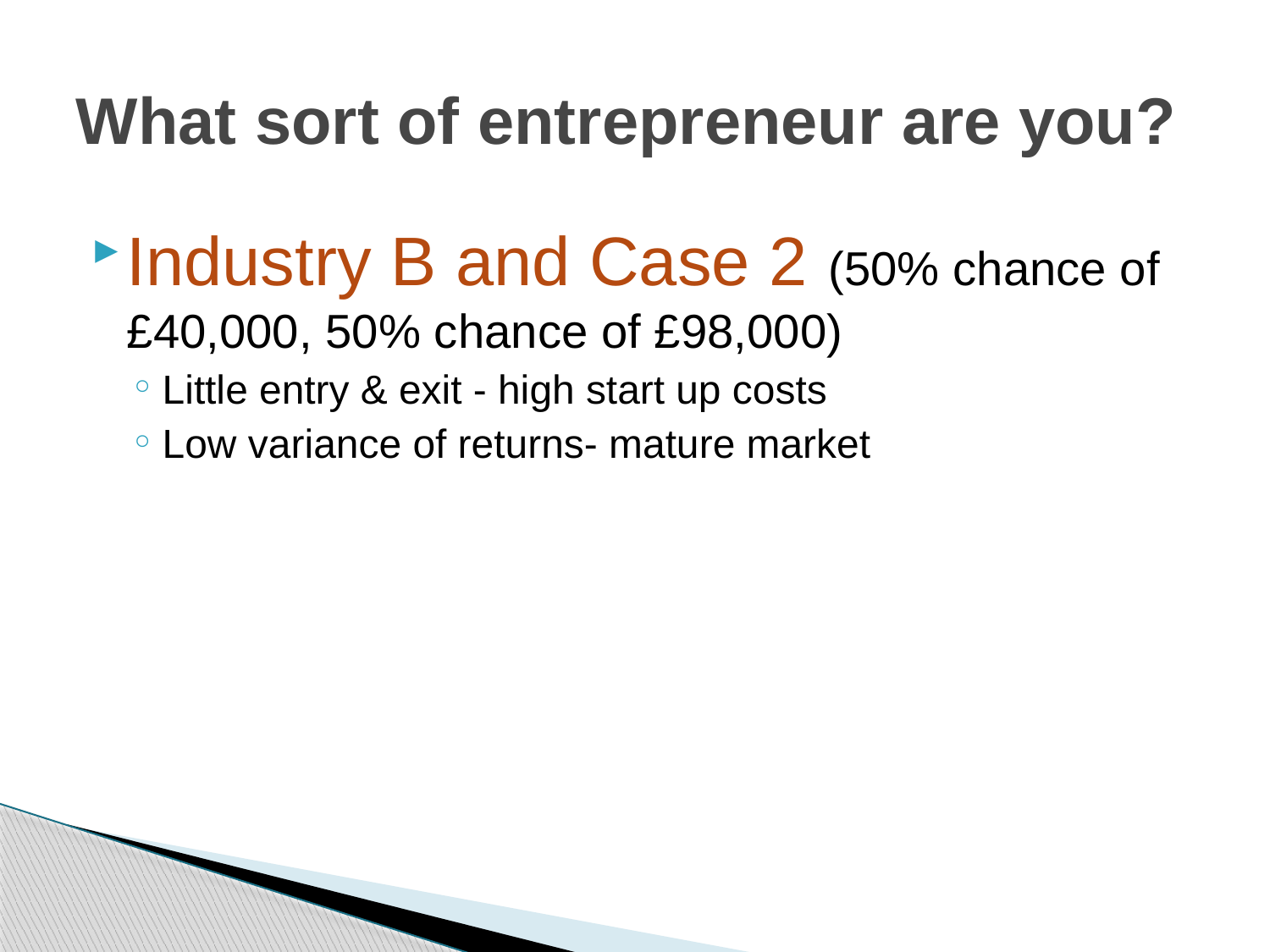

# What sort of entrepreneur are you?
Industry B and Case 2 (50% chance of £40,000, 50% chance of £98,000)
Little entry & exit - high start up costs
Low variance of returns- mature market